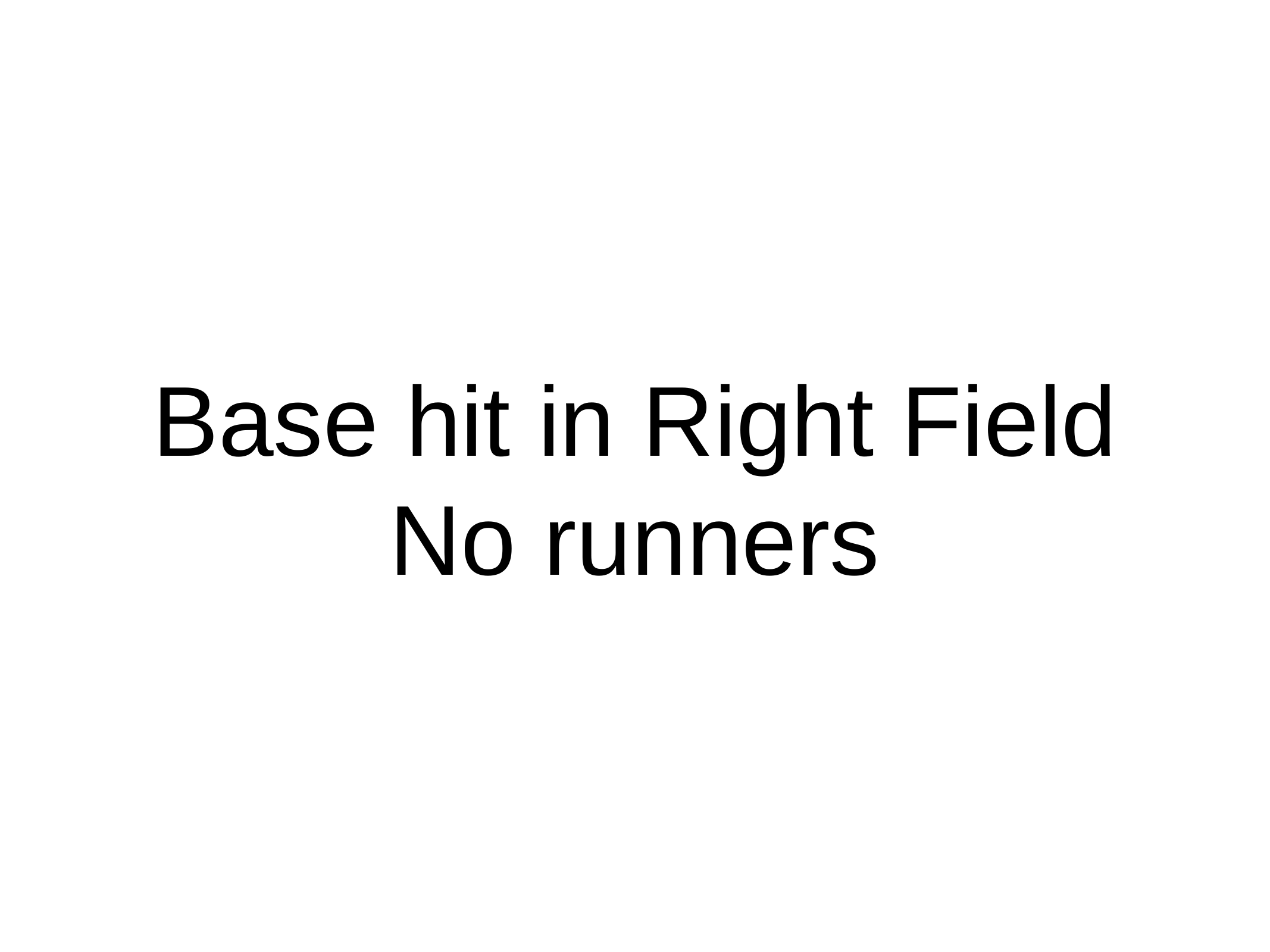

# Base hit in Right Field No runners